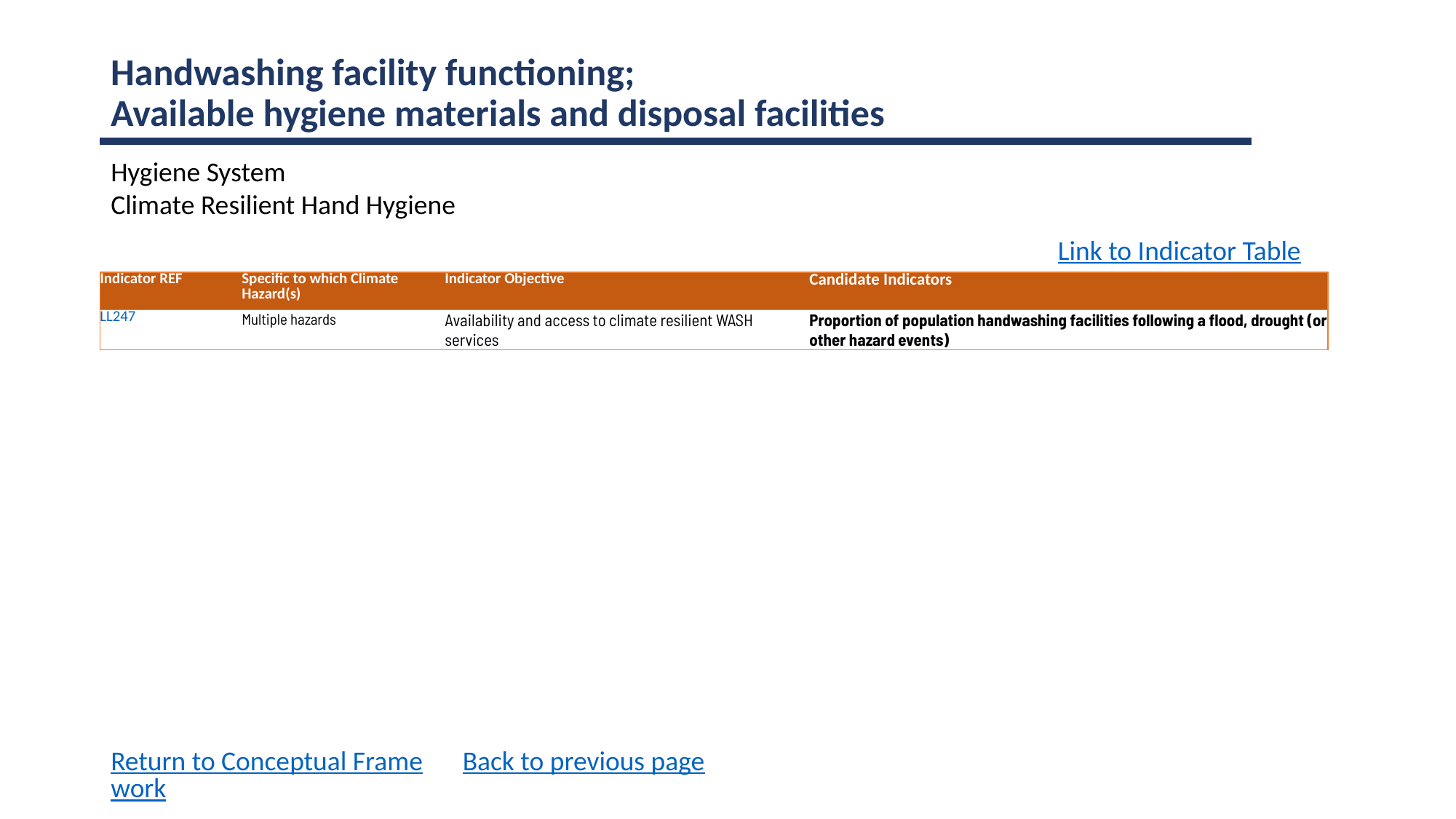

Handwashing facility functioning;
Available hygiene materials and disposal facilities
Hygiene System
Climate Resilient Hand Hygiene

Link to Indicator Table
| Indicator REF | Specific to which Climate Hazard(s) | Indicator Objective | Candidate Indicators |
| --- | --- | --- | --- |
| LL247 | Multiple hazards | Availability and access to climate resilient WASH services | Proportion of population handwashing facilities following a flood, drought (or other hazard events) |
Return to Conceptual Framework
Back to previous page